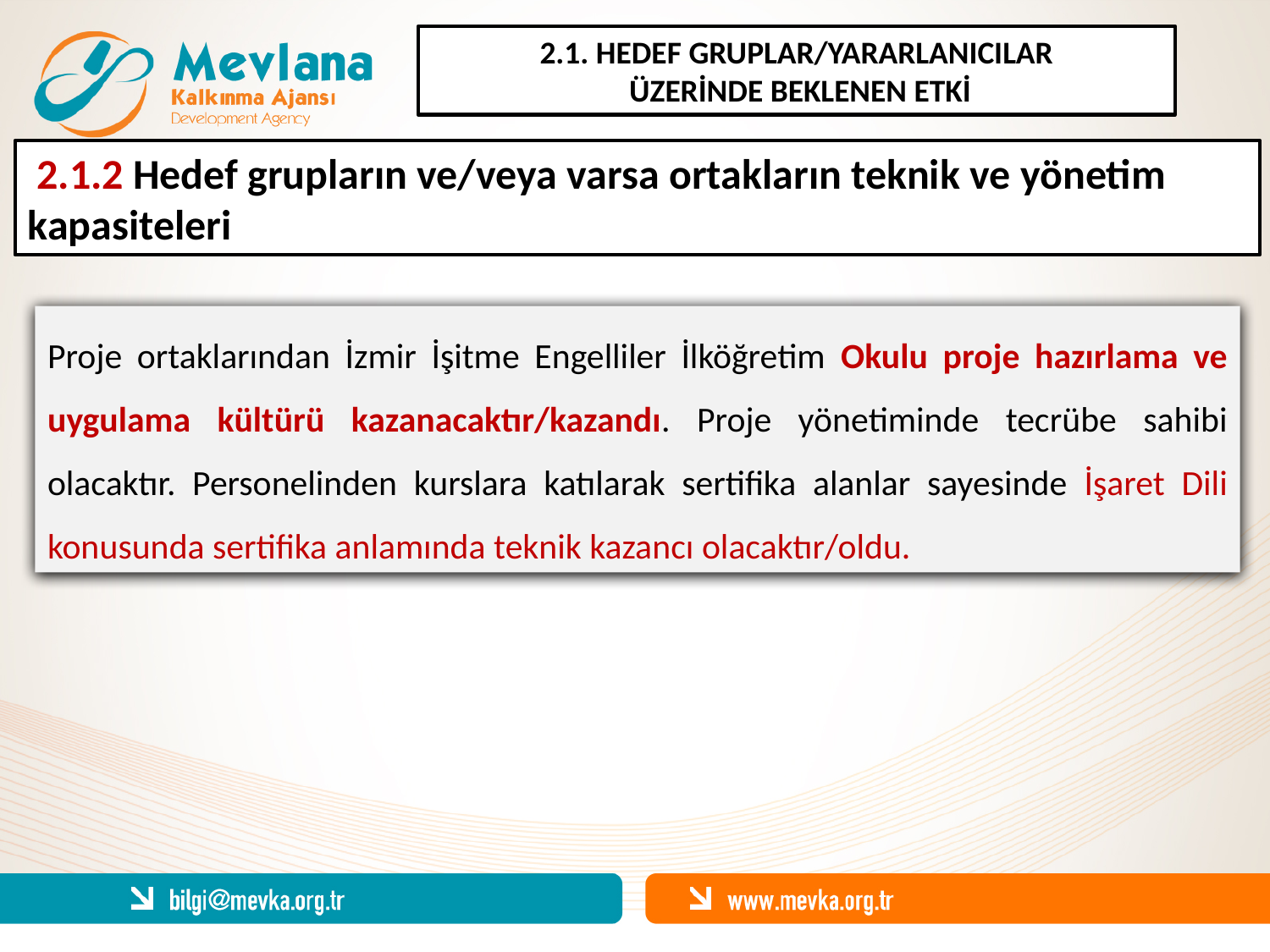

2.1. HEDEF GRUPLAR/YARARLANICILAR
 ÜZERİNDE BEKLENEN ETKİ
 2.1.2 Hedef grupların ve/veya varsa ortakların teknik ve yönetim kapasiteleri
Proje ortaklarından İzmir İşitme Engelliler İlköğretim Okulu proje hazırlama ve uygulama kültürü kazanacaktır/kazandı. Proje yönetiminde tecrübe sahibi olacaktır. Personelinden kurslara katılarak sertifika alanlar sayesinde İşaret Dili konusunda sertifika anlamında teknik kazancı olacaktır/oldu.